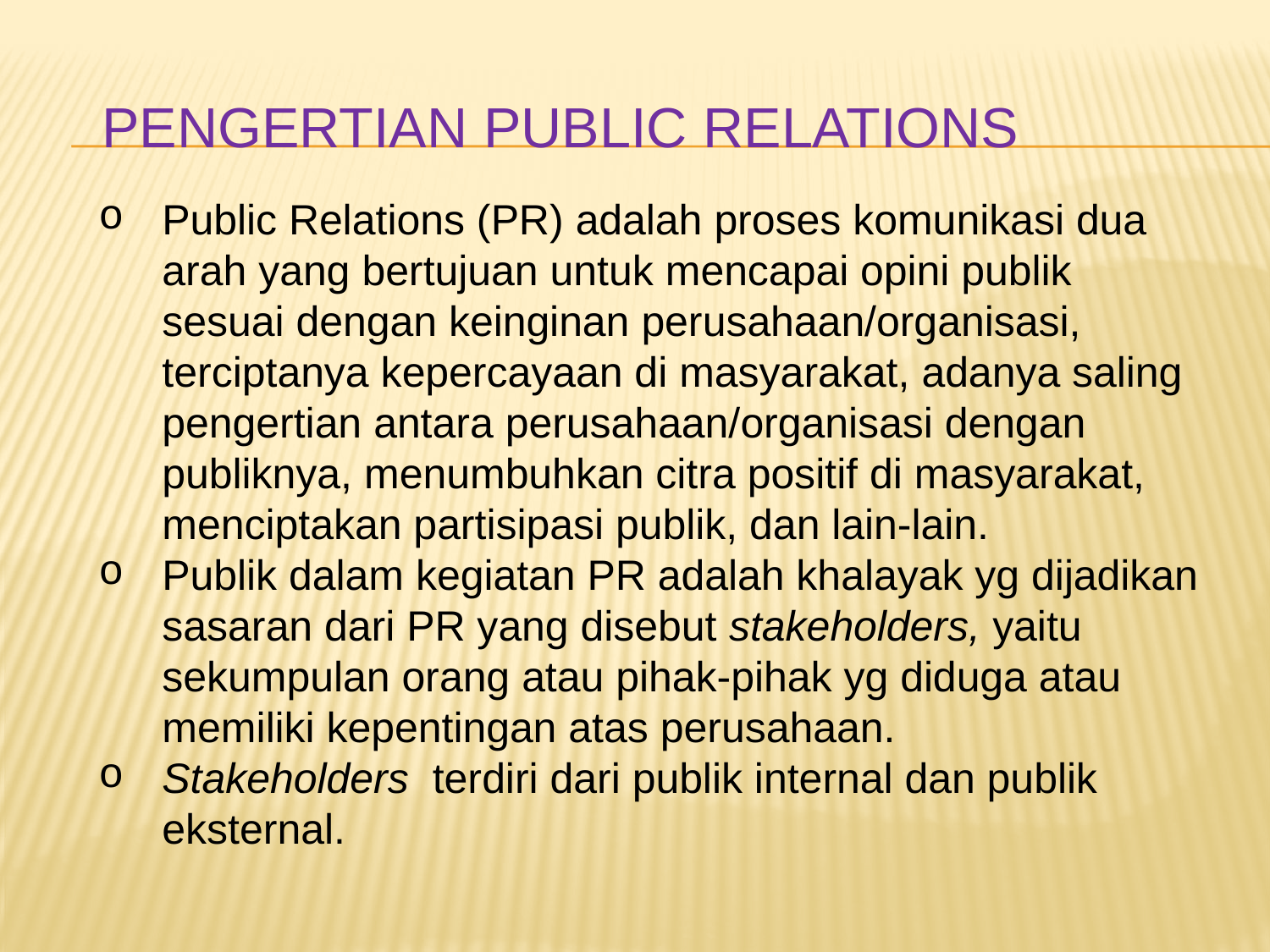

# PENGERTIAN PUBLIC RELATIONS
Public Relations (PR) adalah proses komunikasi dua arah yang bertujuan untuk mencapai opini publik sesuai dengan keinginan perusahaan/organisasi, terciptanya kepercayaan di masyarakat, adanya saling pengertian antara perusahaan/organisasi dengan publiknya, menumbuhkan citra positif di masyarakat, menciptakan partisipasi publik, dan lain-lain.
Publik dalam kegiatan PR adalah khalayak yg dijadikan sasaran dari PR yang disebut stakeholders, yaitu sekumpulan orang atau pihak-pihak yg diduga atau memiliki kepentingan atas perusahaan.
Stakeholders  terdiri dari publik internal dan publik eksternal.